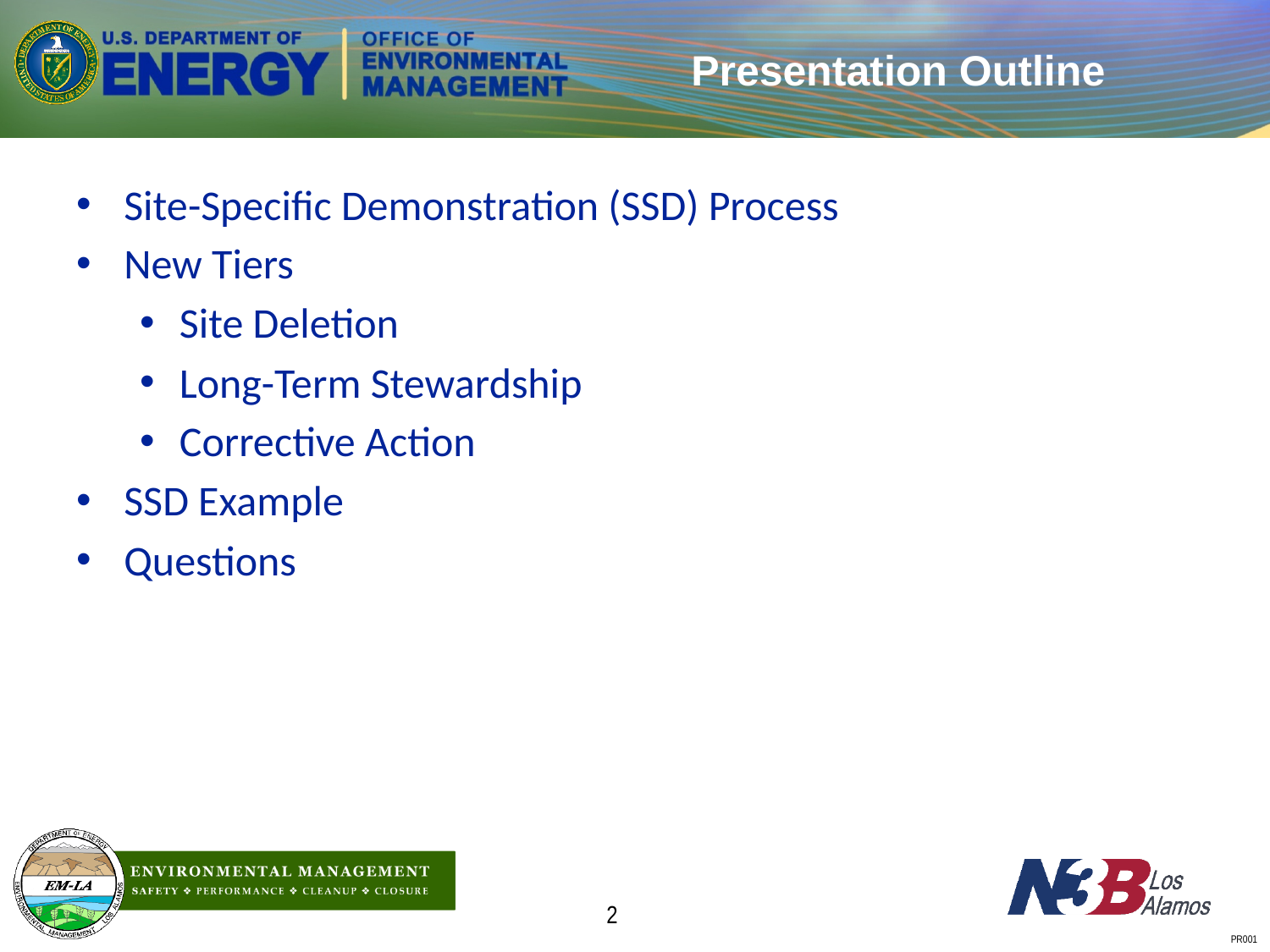

# Presentation Outline
Site-Specific Demonstration (SSD) Process
New Tiers
Site Deletion
Long-Term Stewardship
Corrective Action
SSD Example
Questions